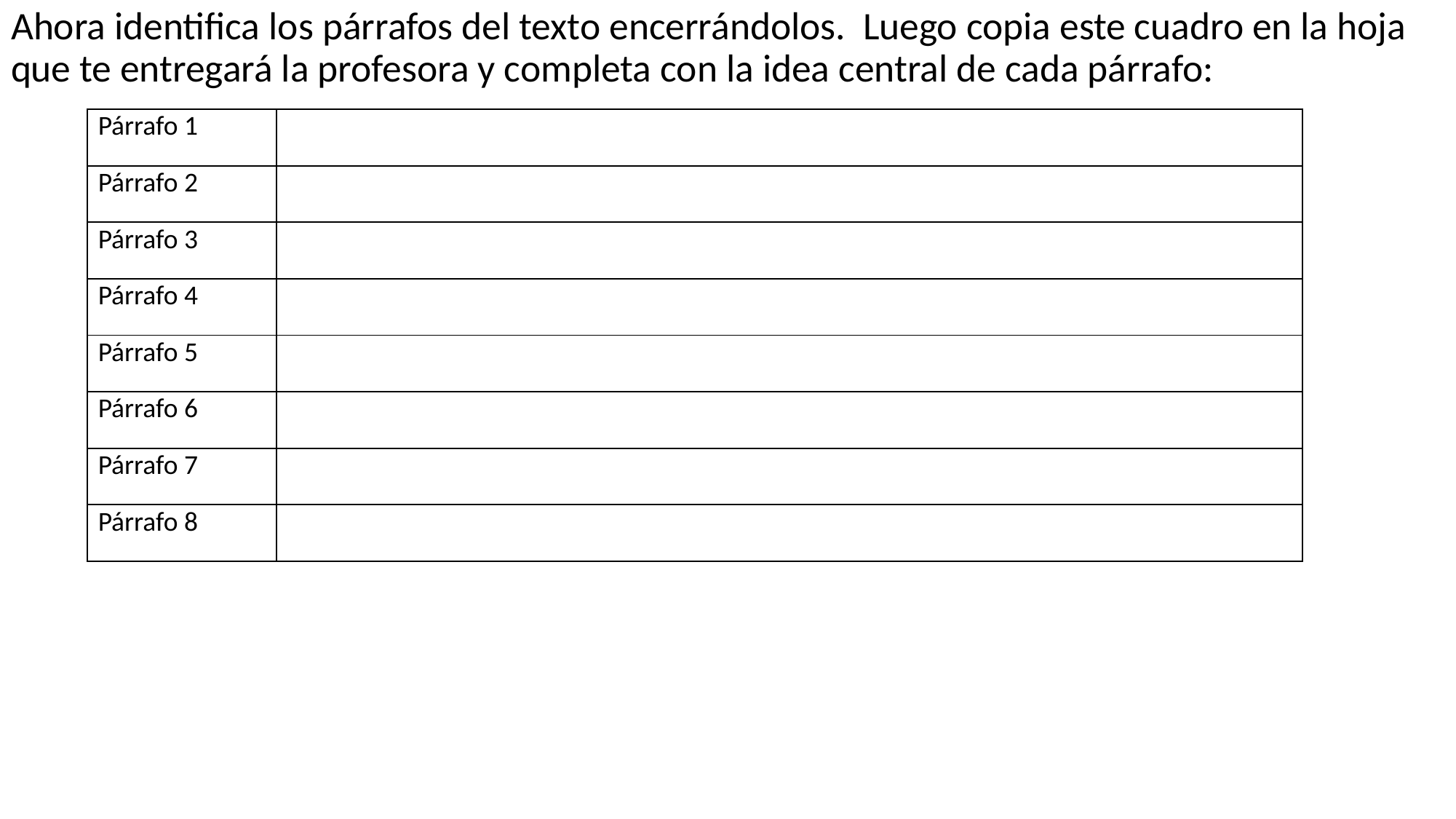

# Ahora identifica los párrafos del texto encerrándolos.  Luego copia este cuadro en la hoja que te entregará la profesora y completa con la idea central de cada párrafo:
| Párrafo 1 |  |
| --- | --- |
| Párrafo 2 |  |
| Párrafo 3 |  |
| Párrafo 4 |  |
| Párrafo 5 |  |
| Párrafo 6 |  |
| Párrafo 7 |  |
| Párrafo 8 |  |